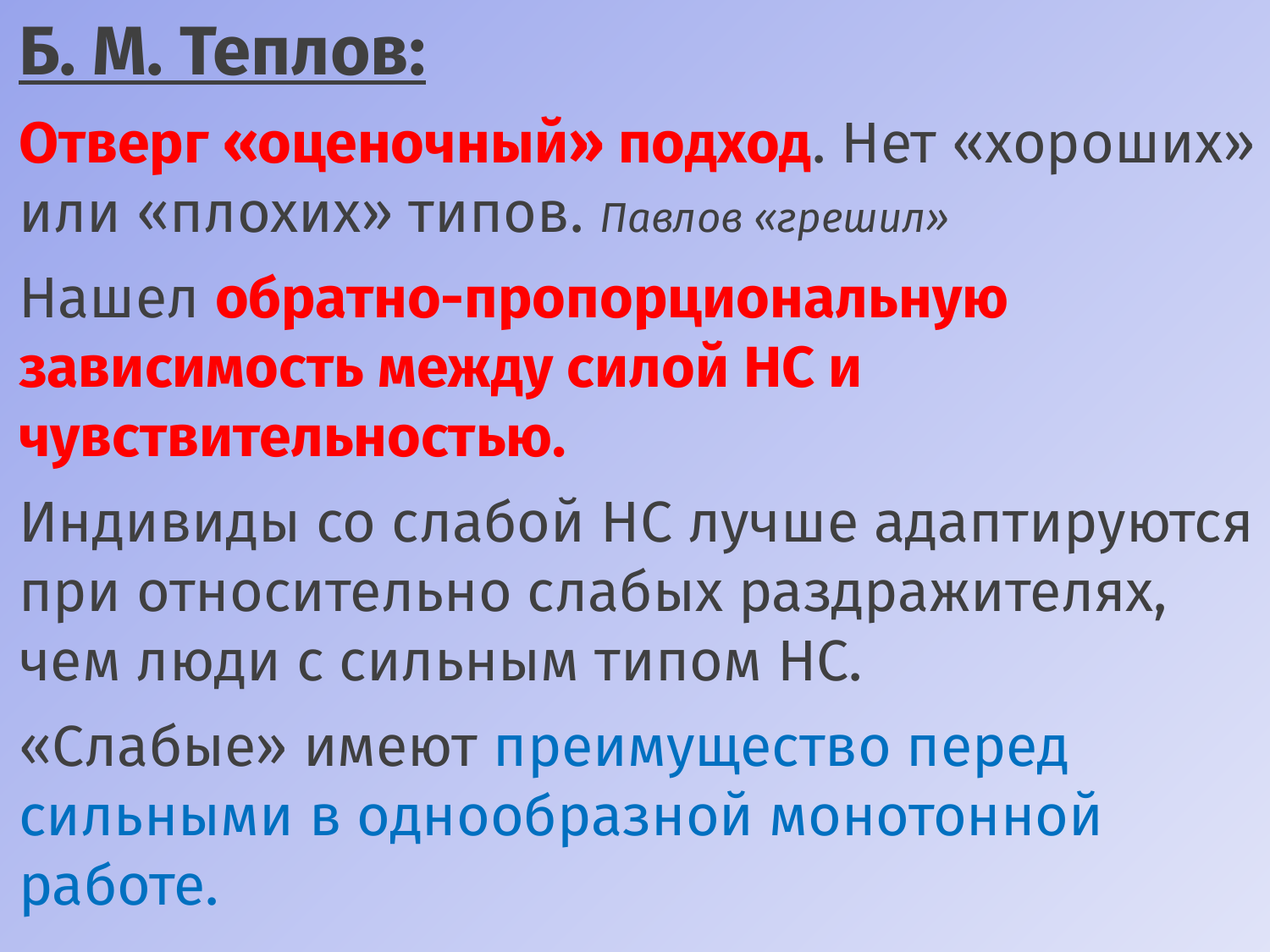

Б. М. Теплов:
Отверг «оценочный» подход. Нет «хороших» или «плохих» типов. Павлов «грешил»
Нашел обратно-пропорциональную зависимость между силой НС и чувствительностью.
Индивиды со слабой НС лучше адаптируются при относительно слабых раздражителях, чем люди с сильным типом НС.
«Слабые» имеют преимущество перед сильными в однообразной монотонной работе.